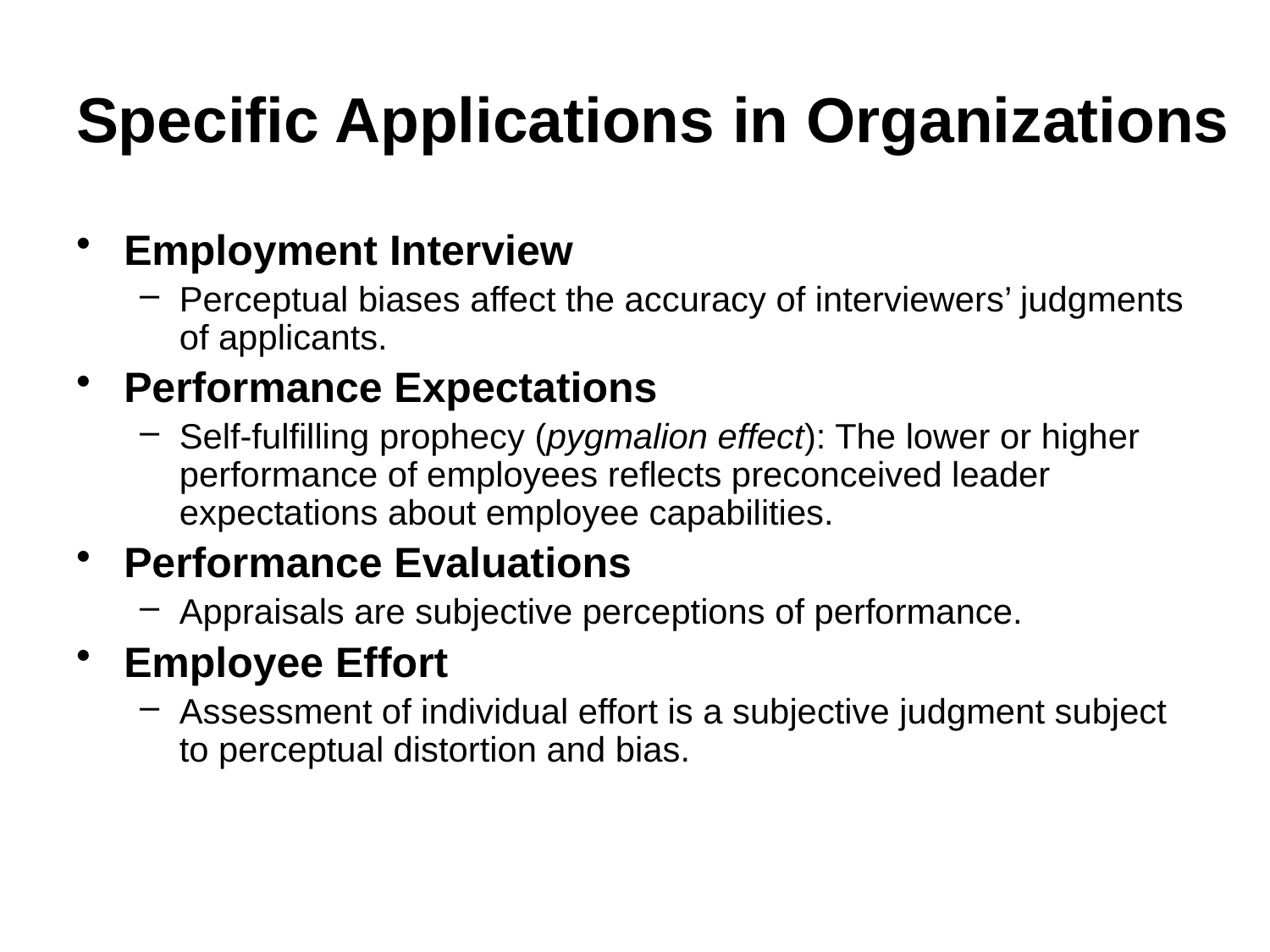

# Specific Applications in Organizations
Employment Interview
Perceptual biases affect the accuracy of interviewers’ judgments of applicants.
Performance Expectations
Self-fulfilling prophecy (pygmalion effect): The lower or higher performance of employees reflects preconceived leader expectations about employee capabilities.
Performance Evaluations
Appraisals are subjective perceptions of performance.
Employee Effort
Assessment of individual effort is a subjective judgment subject to perceptual distortion and bias.